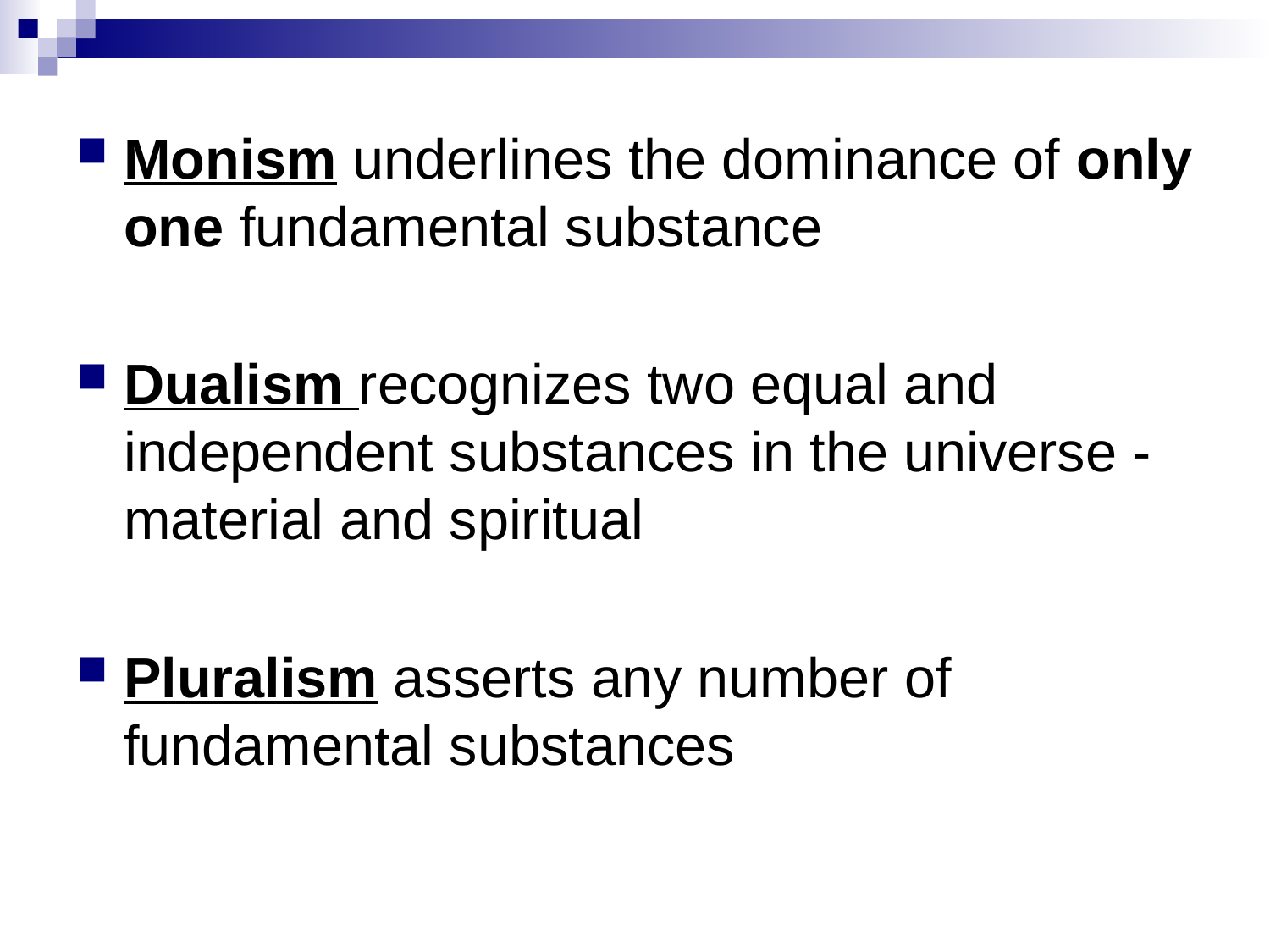

#
Monism underlines the dominance of only one fundamental substance

Dualism recognizes two equal and independent substances in the universe - material and spiritual

Pluralism asserts any number of fundamental substances